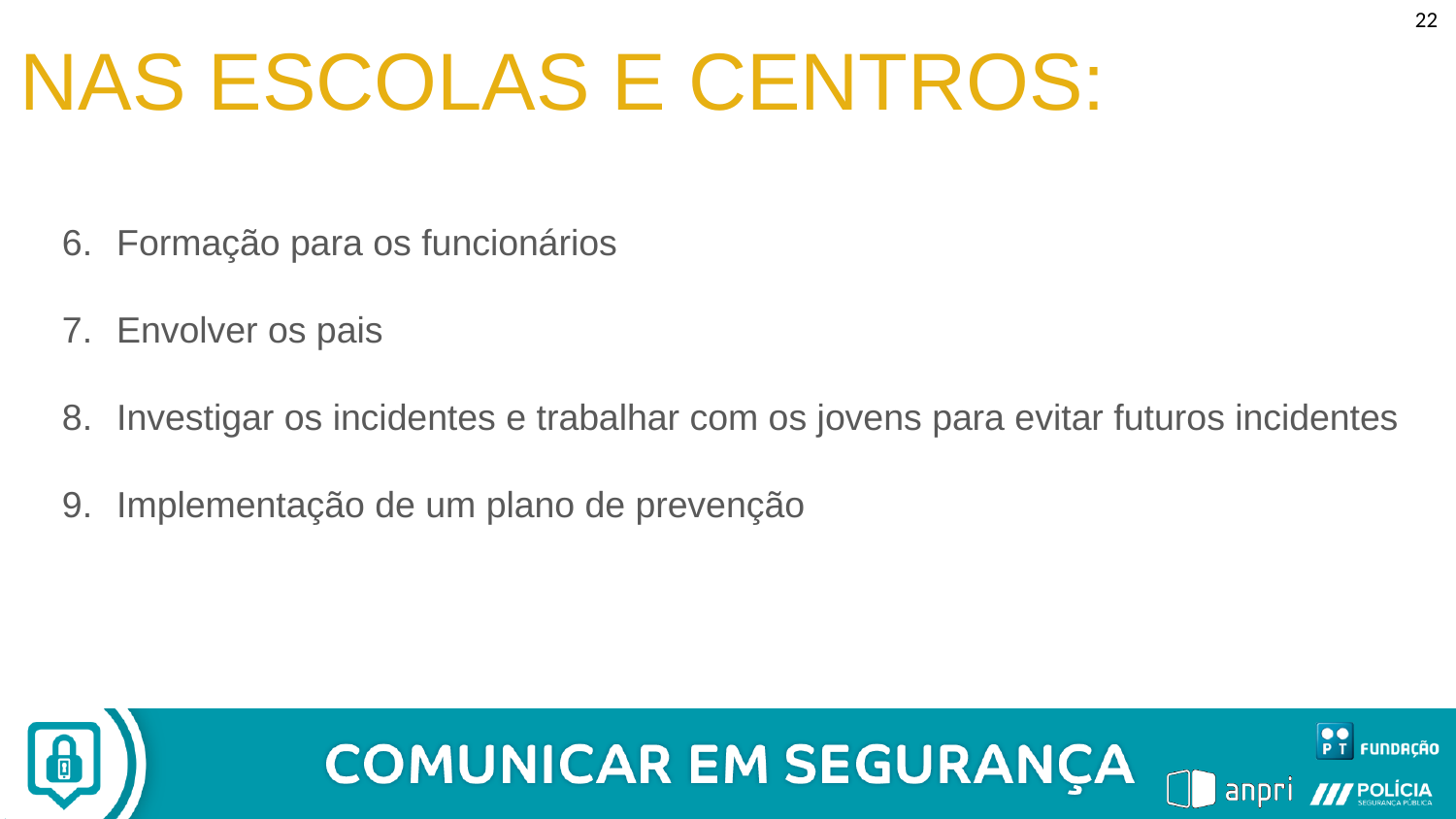

22
NAS ESCOLAS E CENTROS:
Formação para os funcionários
Envolver os pais
Investigar os incidentes e trabalhar com os jovens para evitar futuros incidentes
Implementação de um plano de prevenção